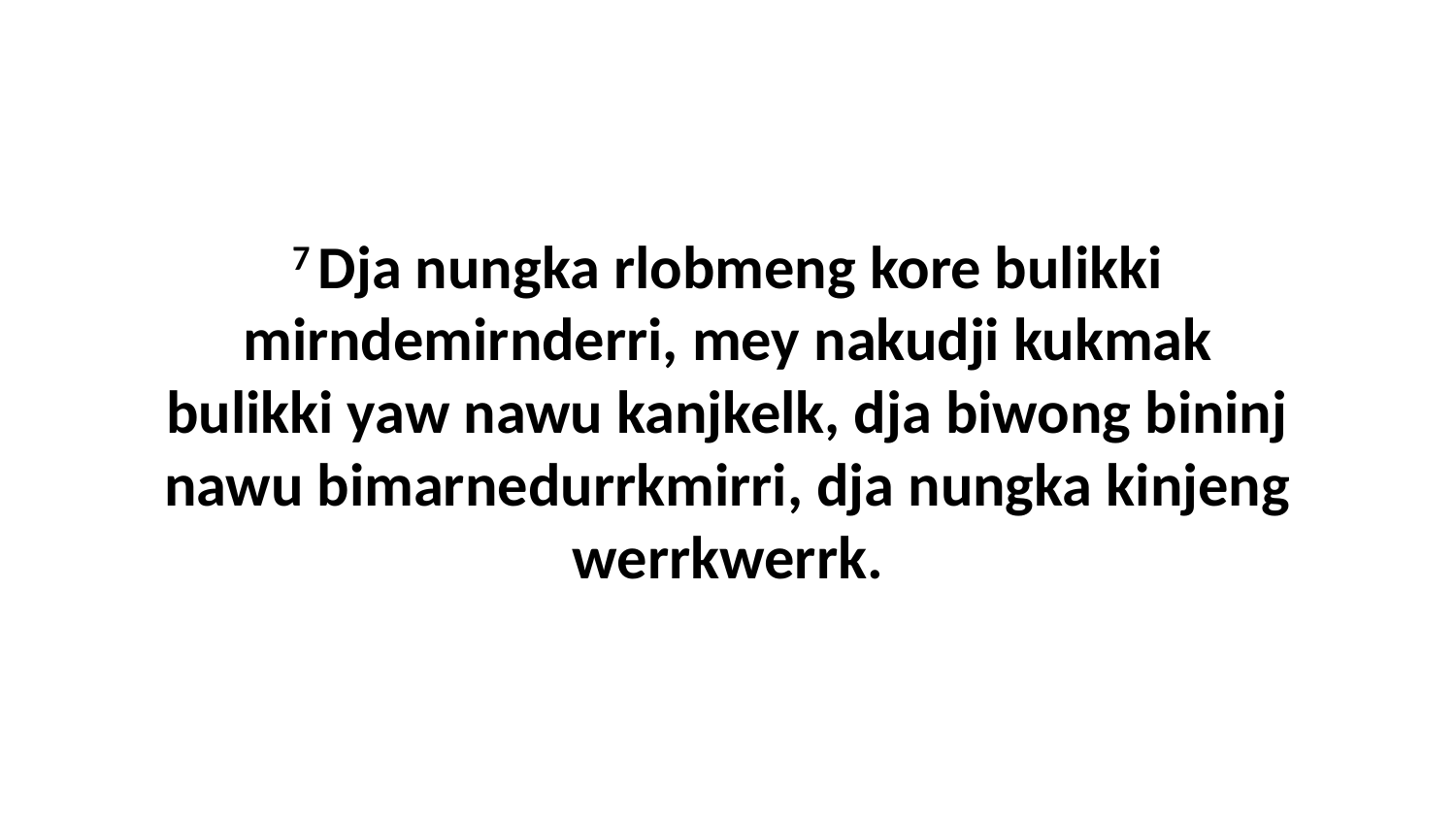

7 Dja nungka rlobmeng kore bulikki mirndemirnderri, mey nakudji kukmak bulikki yaw nawu kanjkelk, dja biwong bininj nawu bimarnedurrkmirri, dja nungka kinjeng werrkwerrk.